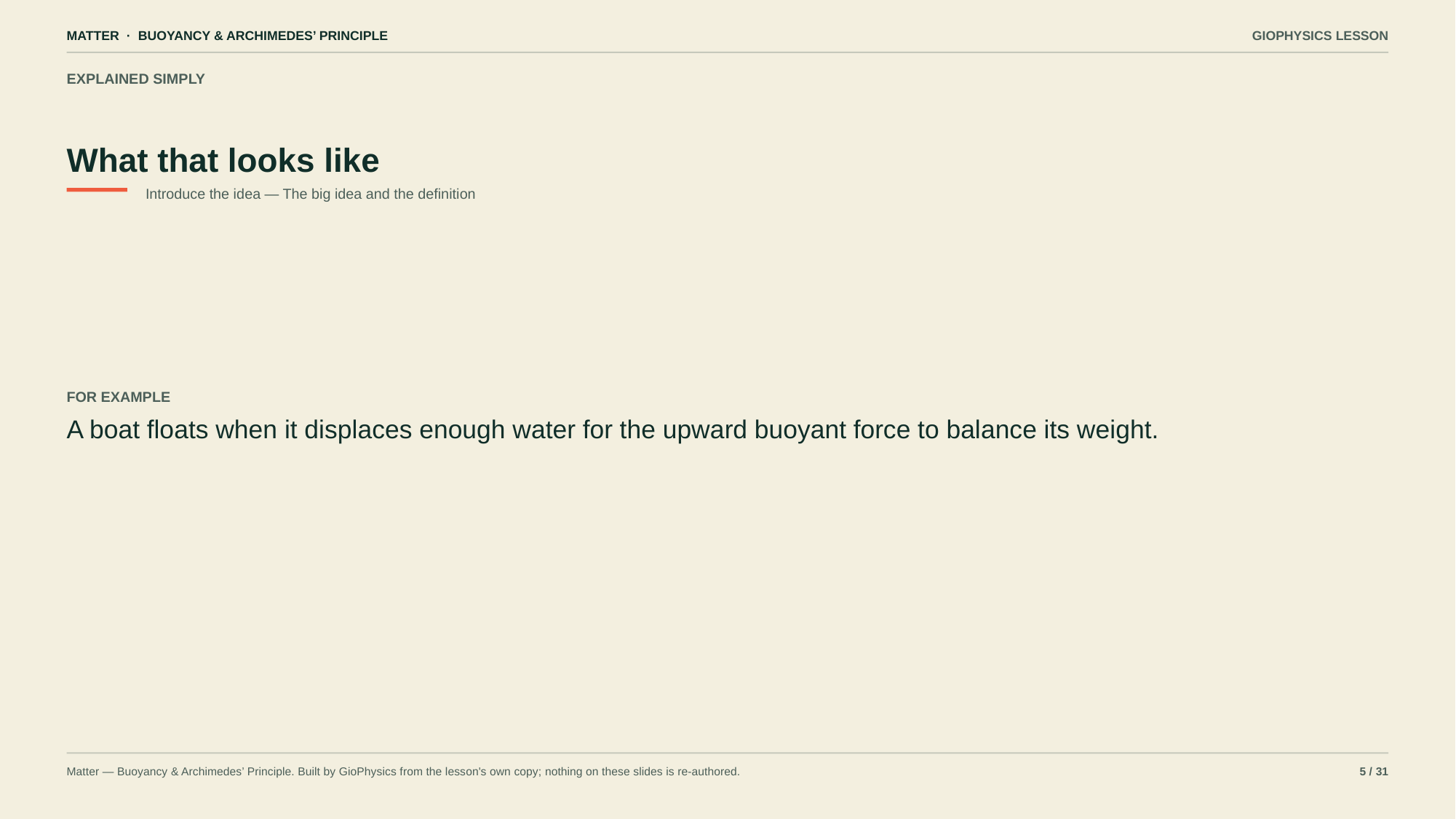

MATTER  ·  BUOYANCY & ARCHIMEDES’ PRINCIPLE
GIOPHYSICS LESSON

EXPLAINED SIMPLY
What that looks like
Introduce the idea — The big idea and the definition

FOR EXAMPLE
A boat floats when it displaces enough water for the upward buoyant force to balance its weight.

Matter — Buoyancy & Archimedes’ Principle. Built by GioPhysics from the lesson's own copy; nothing on these slides is re-authored.
5 / 31